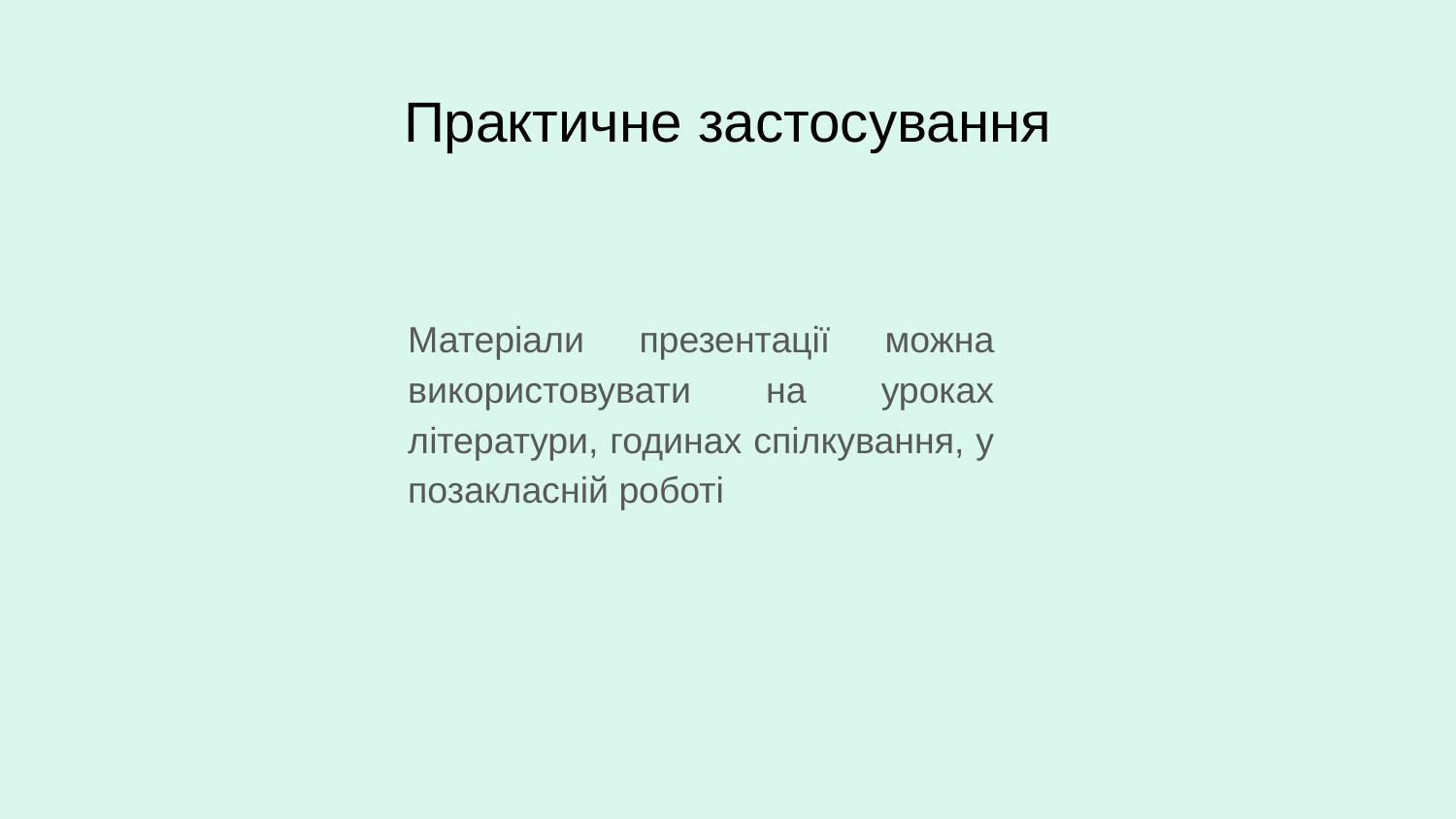

# Практичне застосування
	Матеріали презентації можна використовувати на уроках літератури, годинах спілкування, у позакласній роботі